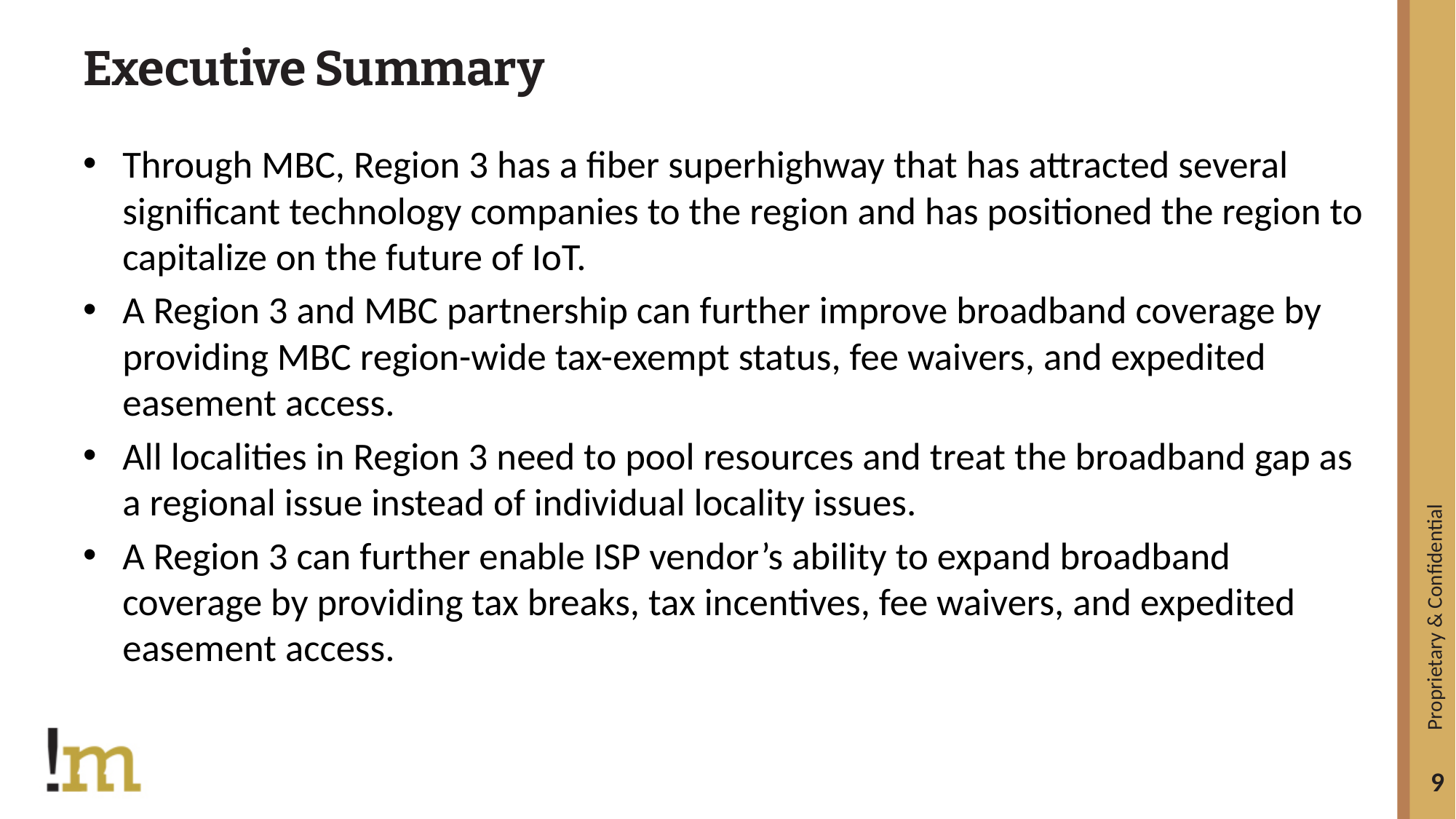

# Executive Summary
Through MBC, Region 3 has a fiber superhighway that has attracted several significant technology companies to the region and has positioned the region to capitalize on the future of IoT.
A Region 3 and MBC partnership can further improve broadband coverage by providing MBC region-wide tax-exempt status, fee waivers, and expedited easement access.
All localities in Region 3 need to pool resources and treat the broadband gap as a regional issue instead of individual locality issues.
A Region 3 can further enable ISP vendor’s ability to expand broadband coverage by providing tax breaks, tax incentives, fee waivers, and expedited easement access.
Proprietary & Confidential
9